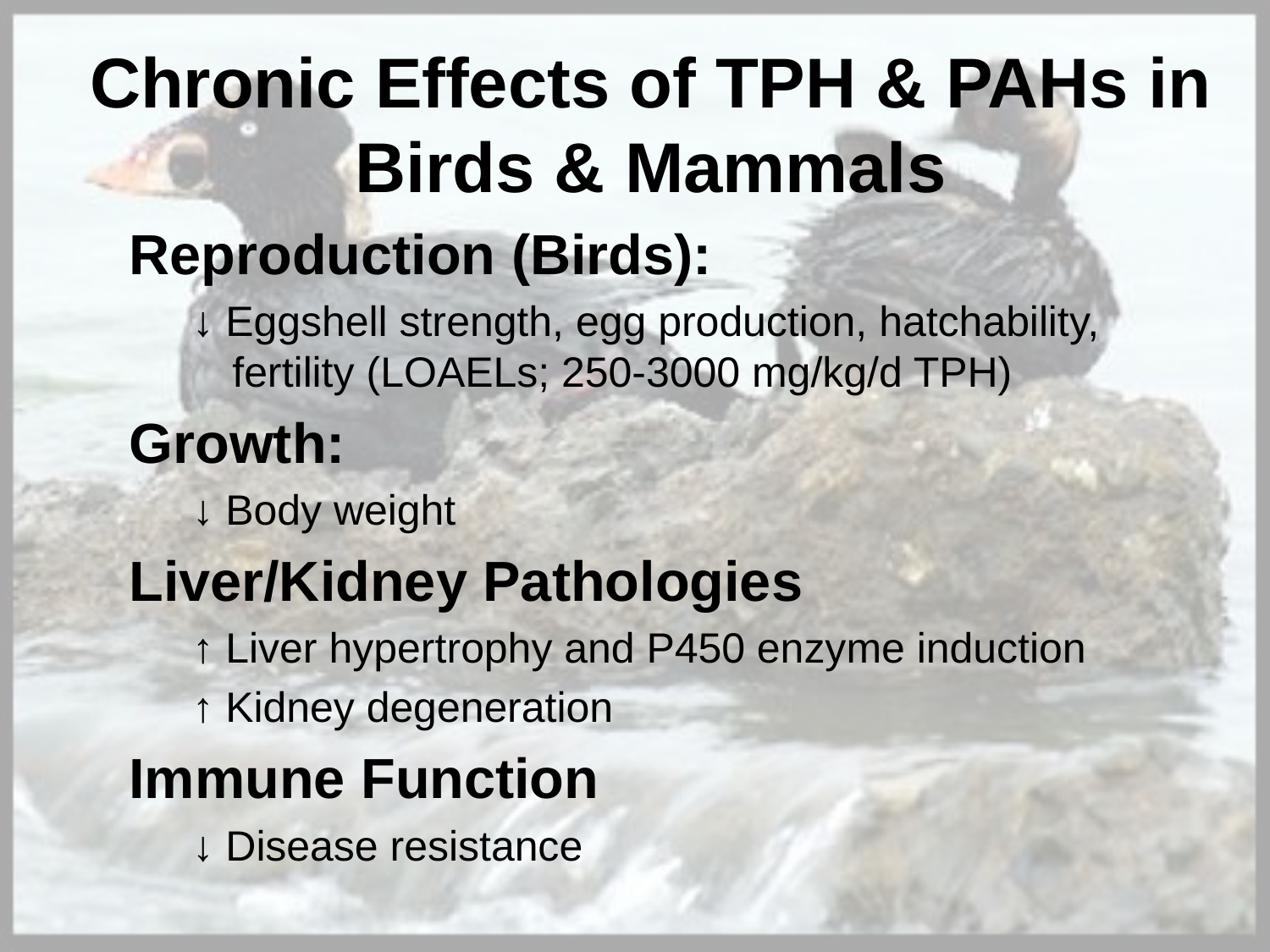

# Chronic Effects of TPH & PAHs in Birds & Mammals
Reproduction (Birds):
↓ Eggshell strength, egg production, hatchability, fertility (LOAELs; 250-3000 mg/kg/d TPH)
Growth:
↓ Body weight
Liver/Kidney Pathologies
↑ Liver hypertrophy and P450 enzyme induction
↑ Kidney degeneration
Immune Function
↓ Disease resistance